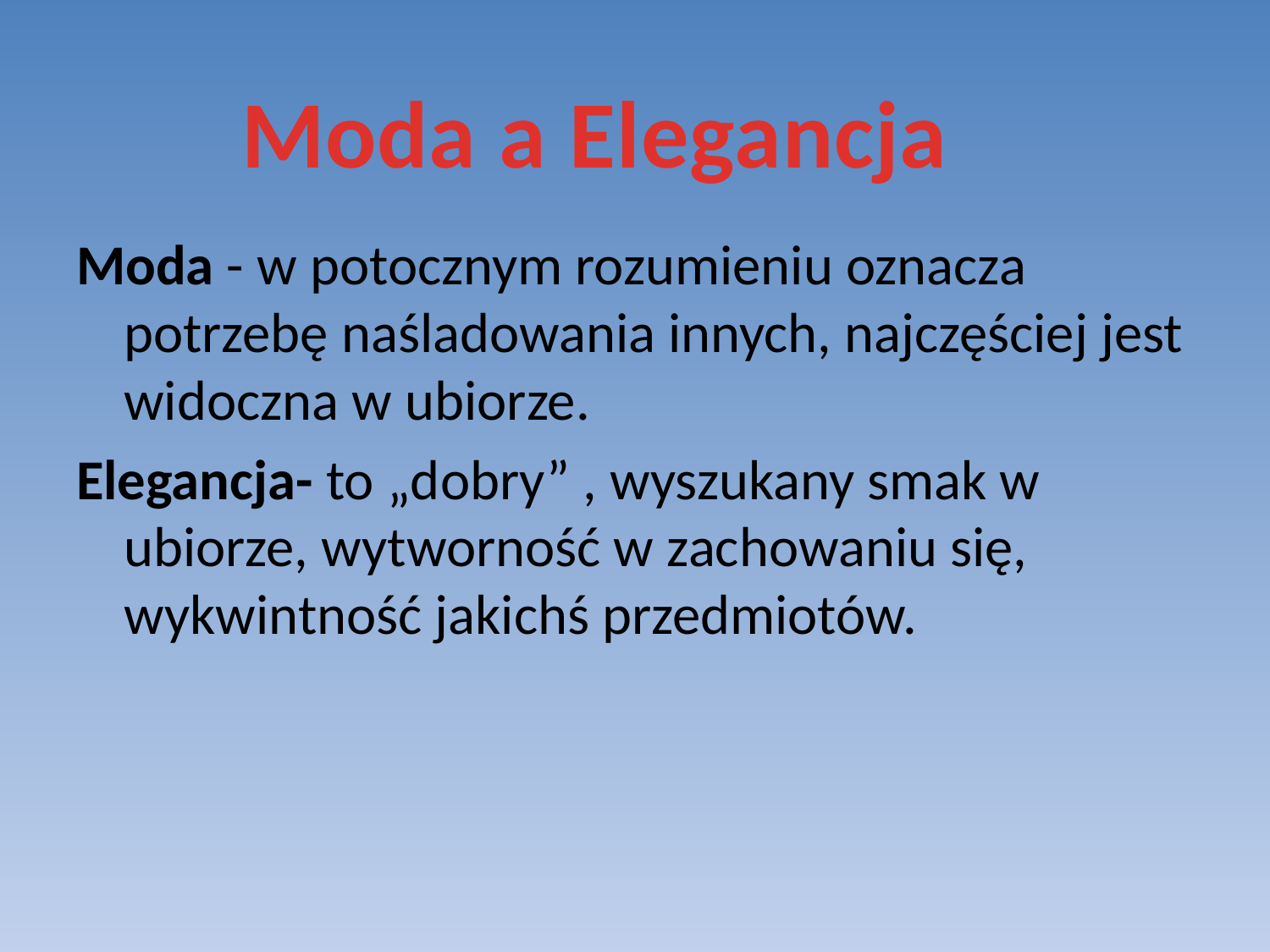

#
Moda a Elegancja
Moda - w potocznym rozumieniu oznacza potrzebę naśladowania innych, najczęściej jest widoczna w ubiorze.
Elegancja- to „dobry” , wyszukany smak w ubiorze, wytworność w zachowaniu się, wykwintność jakichś przedmiotów.